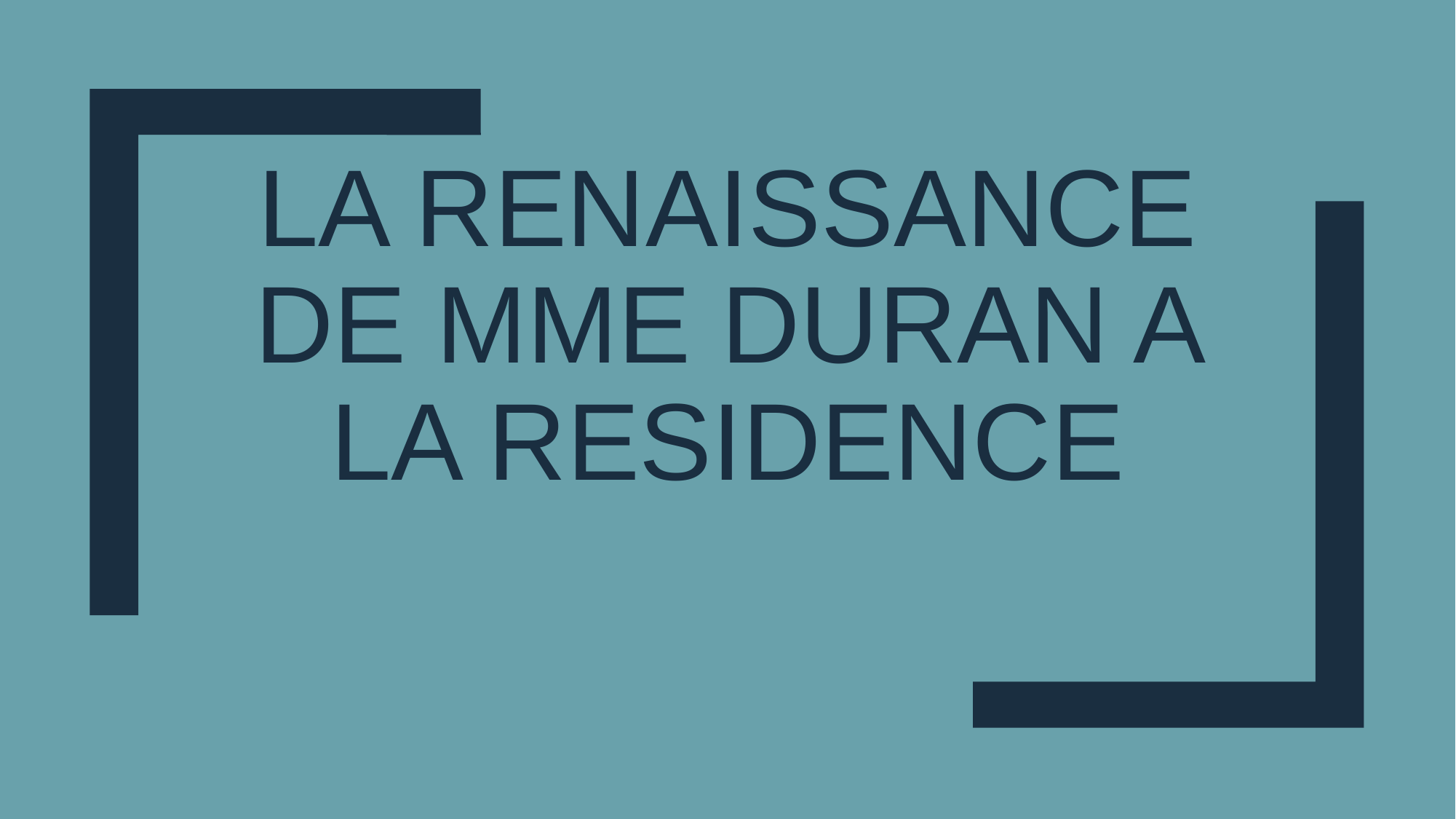

# La renaissance de MmE DURAN A LA RESIDENCE